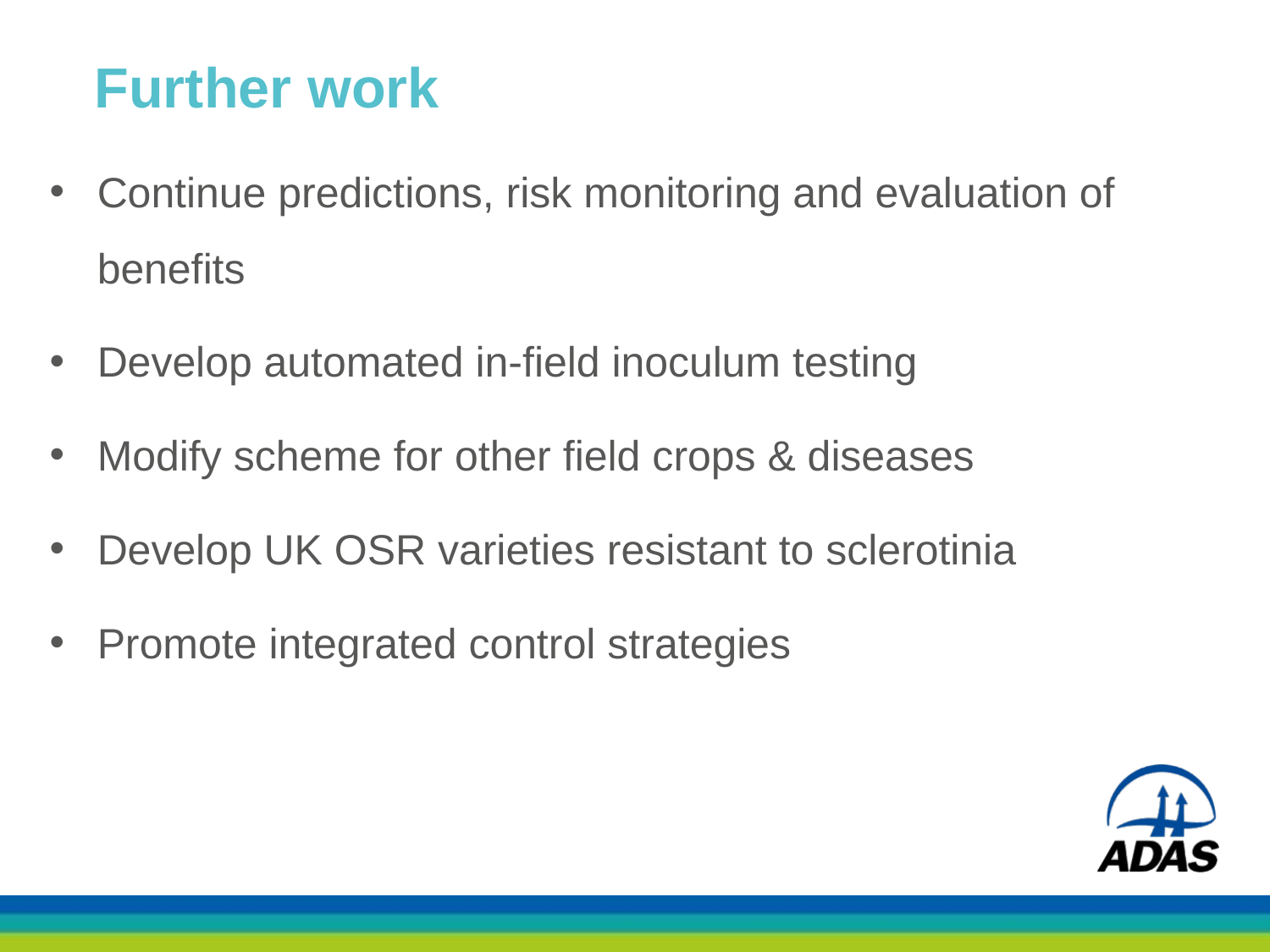

# Further work
Continue predictions, risk monitoring and evaluation of benefits
Develop automated in-field inoculum testing
Modify scheme for other field crops & diseases
Develop UK OSR varieties resistant to sclerotinia
Promote integrated control strategies